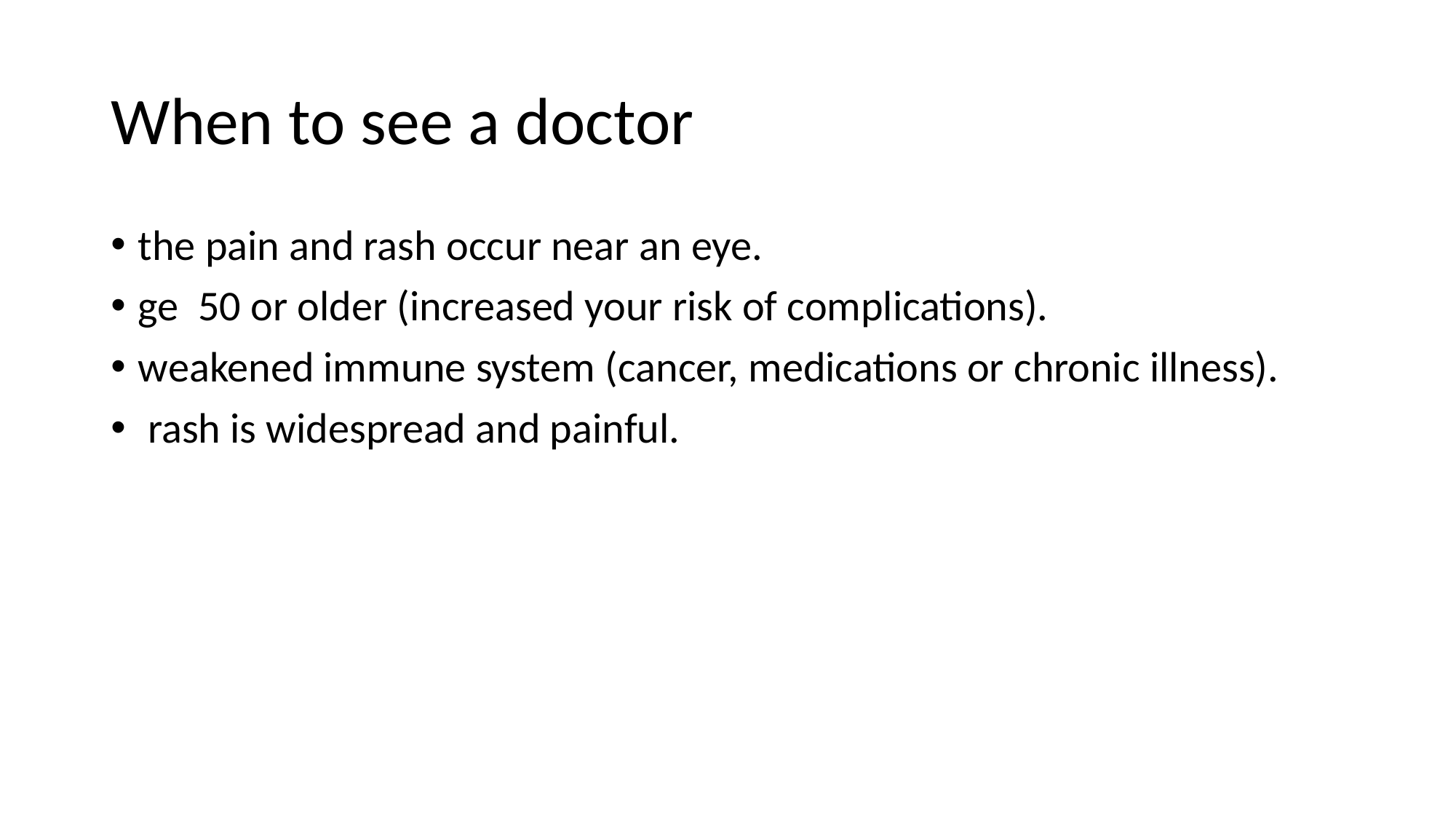

# When to see a doctor
the pain and rash occur near an eye.
ge  50 or older (increased your risk of complications).
weakened immune system (cancer, medications or chronic illness).
 rash is widespread and painful.